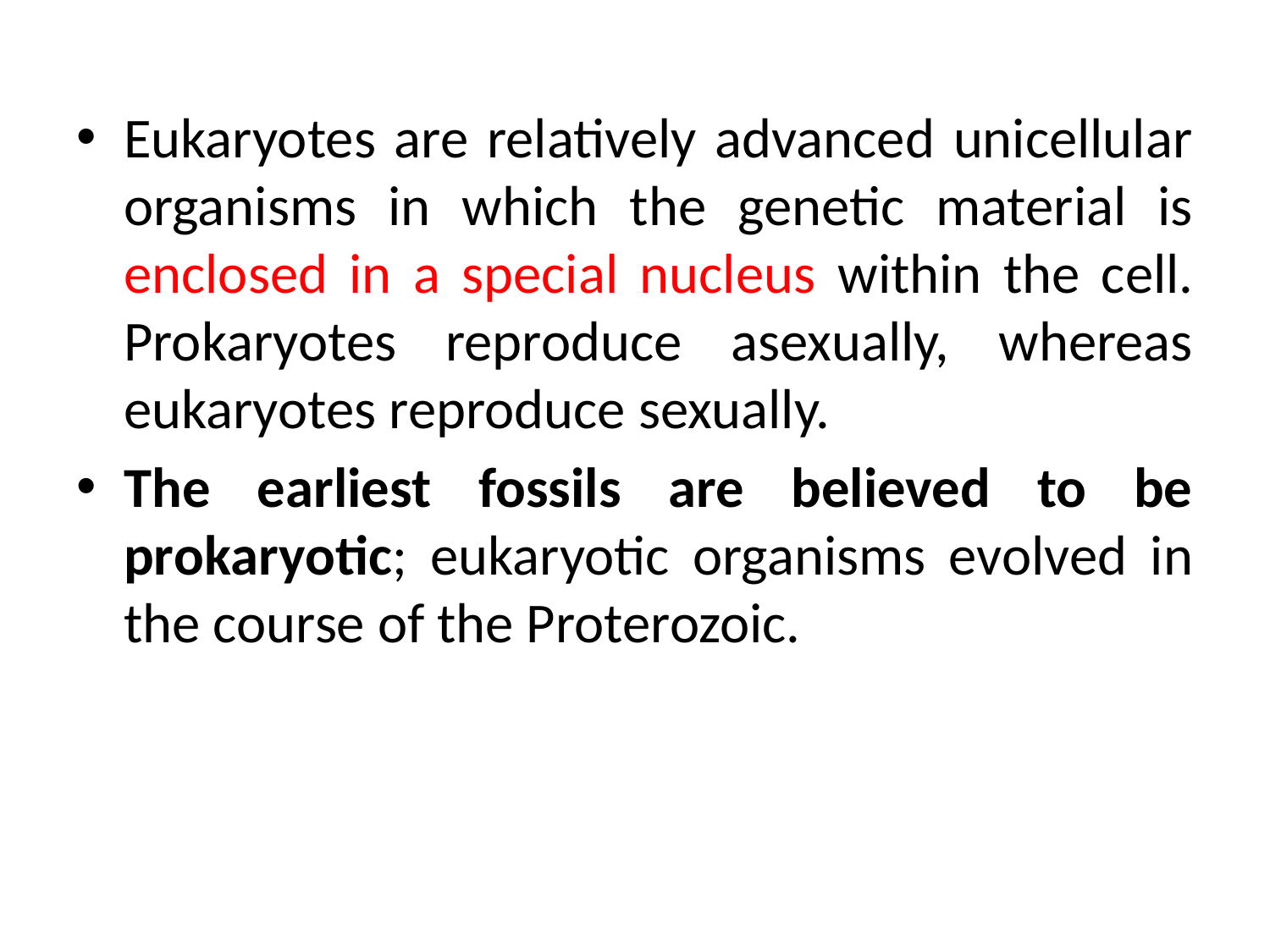

Eukaryotes are relatively advanced unicellular organisms in which the genetic material is enclosed in a special nucleus within the cell. Prokaryotes reproduce asexually, whereas eukaryotes reproduce sexually.
The earliest fossils are believed to be prokaryotic; eukaryotic organisms evolved in the course of the Proterozoic.